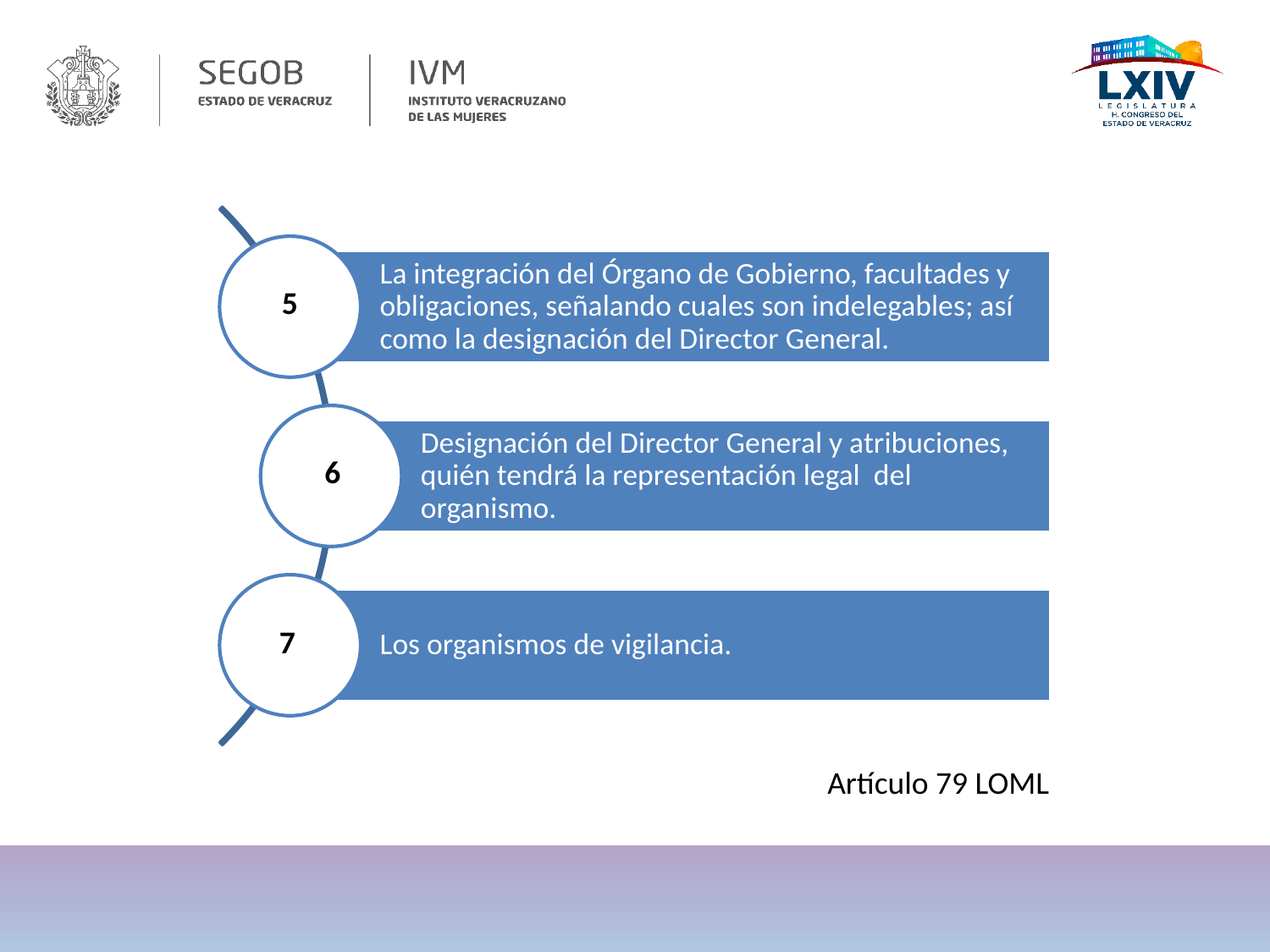

La integración del Órgano de Gobierno, facultades y obligaciones, señalando cuales son indelegables; así como la designación del Director General.
Designación del Director General y atribuciones, quién tendrá la representación legal  del organismo.
Los organismos de vigilancia.
5
6
7
Artículo 79 LOML